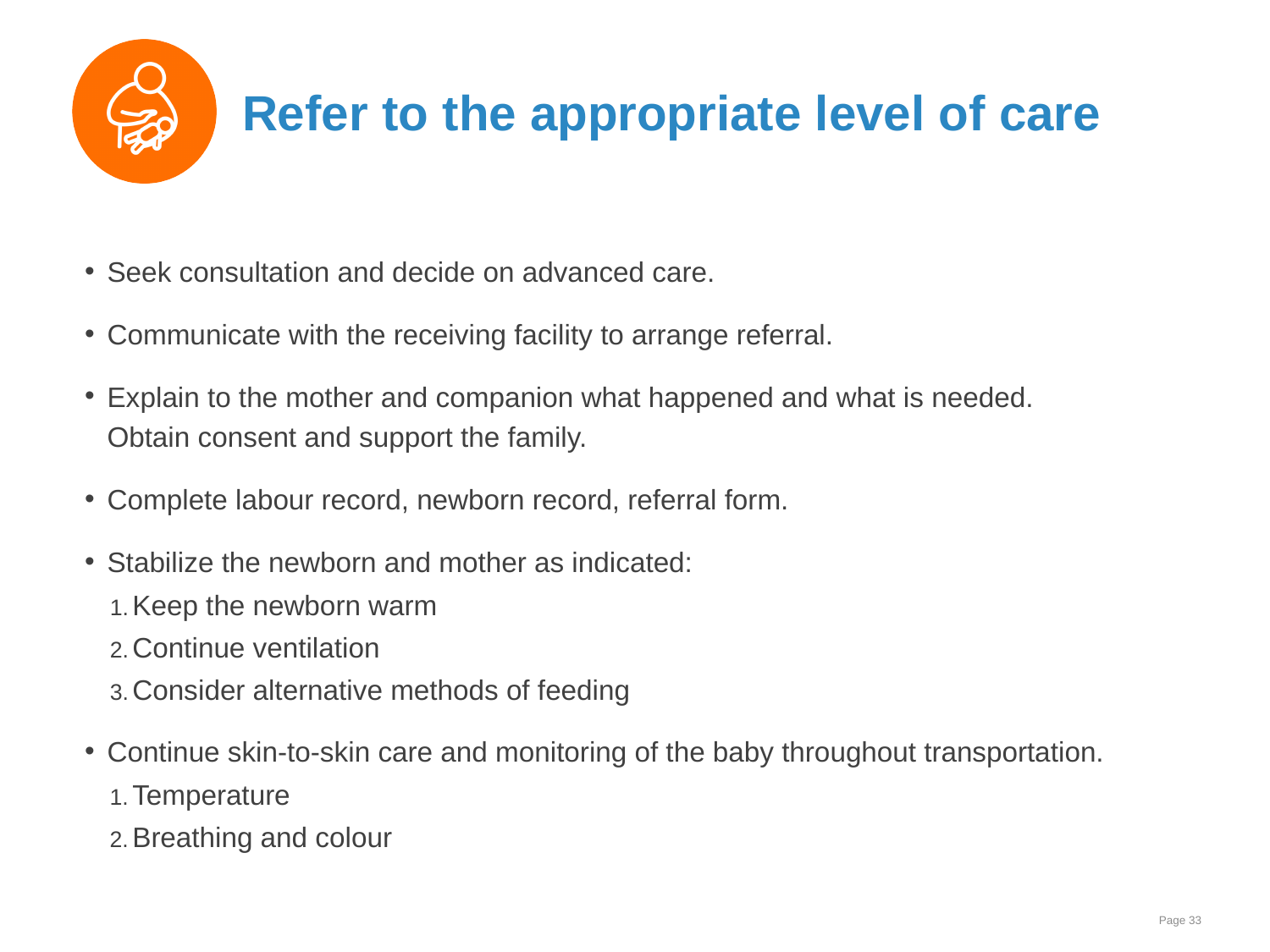

# Refer to the appropriate level of care
Seek consultation and decide on advanced care.
Communicate with the receiving facility to arrange referral.
Explain to the mother and companion what happened and what is needed.
Obtain consent and support the family.
Complete labour record, newborn record, referral form.
Stabilize the newborn and mother as indicated:
Keep the newborn warm
Continue ventilation
Consider alternative methods of feeding
Continue skin-to-skin care and monitoring of the baby throughout transportation.
Temperature
Breathing and colour